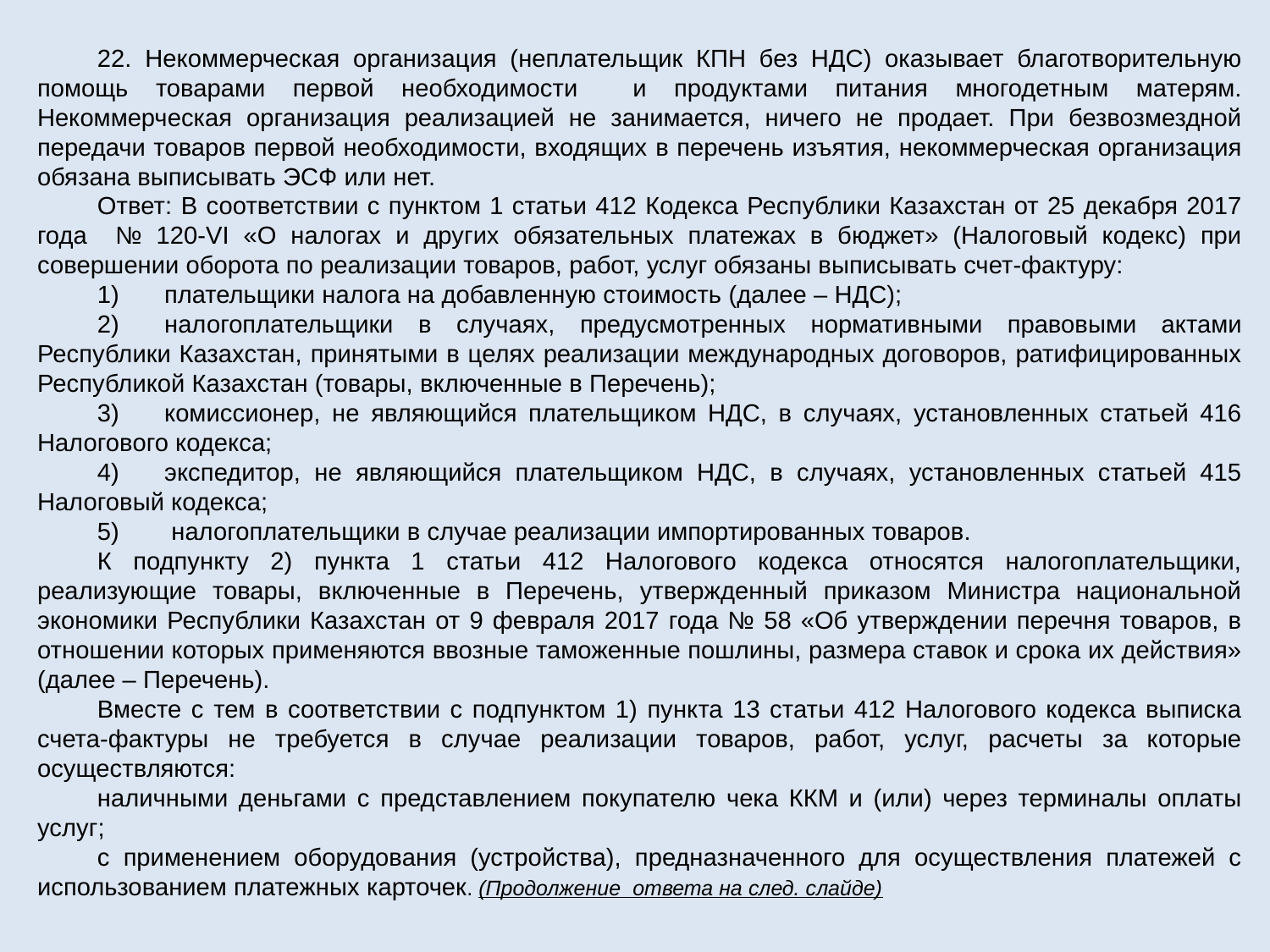

22. Некоммерческая организация (неплательщик КПН без НДС) оказывает благотворительную помощь товарами первой необходимости  и продуктами питания многодетным матерям. Некоммерческая организация реализацией не занимается, ничего не продает. При безвозмездной передачи товаров первой необходимости, входящих в перечень изъятия, некоммерческая организация обязана выписывать ЭСФ или нет.
Ответ: В соответствии с пунктом 1 статьи 412 Кодекса Республики Казахстан от 25 декабря 2017 года  № 120-VI «О налогах и других обязательных платежах в бюджет» (Налоговый кодекс) при совершении оборота по реализации товаров, работ, услуг обязаны выписывать счет-фактуру:
1)	плательщики налога на добавленную стоимость (далее – НДС);
2)	налогоплательщики в случаях, предусмотренных нормативными правовыми актами Республики Казахстан, принятыми в целях реализации международных договоров, ратифицированных Республикой Казахстан (товары, включенные в Перечень);
3)	комиссионер, не являющийся плательщиком НДС, в случаях, установленных статьей 416 Налогового кодекса;
4)	экспедитор, не являющийся плательщиком НДС, в случаях, установленных статьей 415 Налоговый кодекса;
5)	 налогоплательщики в случае реализации импортированных товаров.
К подпункту 2) пункта 1 статьи 412 Налогового кодекса относятся налогоплательщики, реализующие товары, включенные в Перечень, утвержденный приказом Министра национальной экономики Республики Казахстан от 9 февраля 2017 года № 58 «Об утверждении перечня товаров, в отношении которых применяются ввозные таможенные пошлины, размера ставок и срока их действия» (далее – Перечень).
Вместе с тем в соответствии с подпунктом 1) пункта 13 статьи 412 Налогового кодекса выписка счета-фактуры не требуется в случае реализации товаров, работ, услуг, расчеты за которые осуществляются:
наличными деньгами с представлением покупателю чека ККМ и (или) через терминалы оплаты услуг;
с применением оборудования (устройства), предназначенного для осуществления платежей с использованием платежных карточек. (Продолжение  ответа на след. слайде)